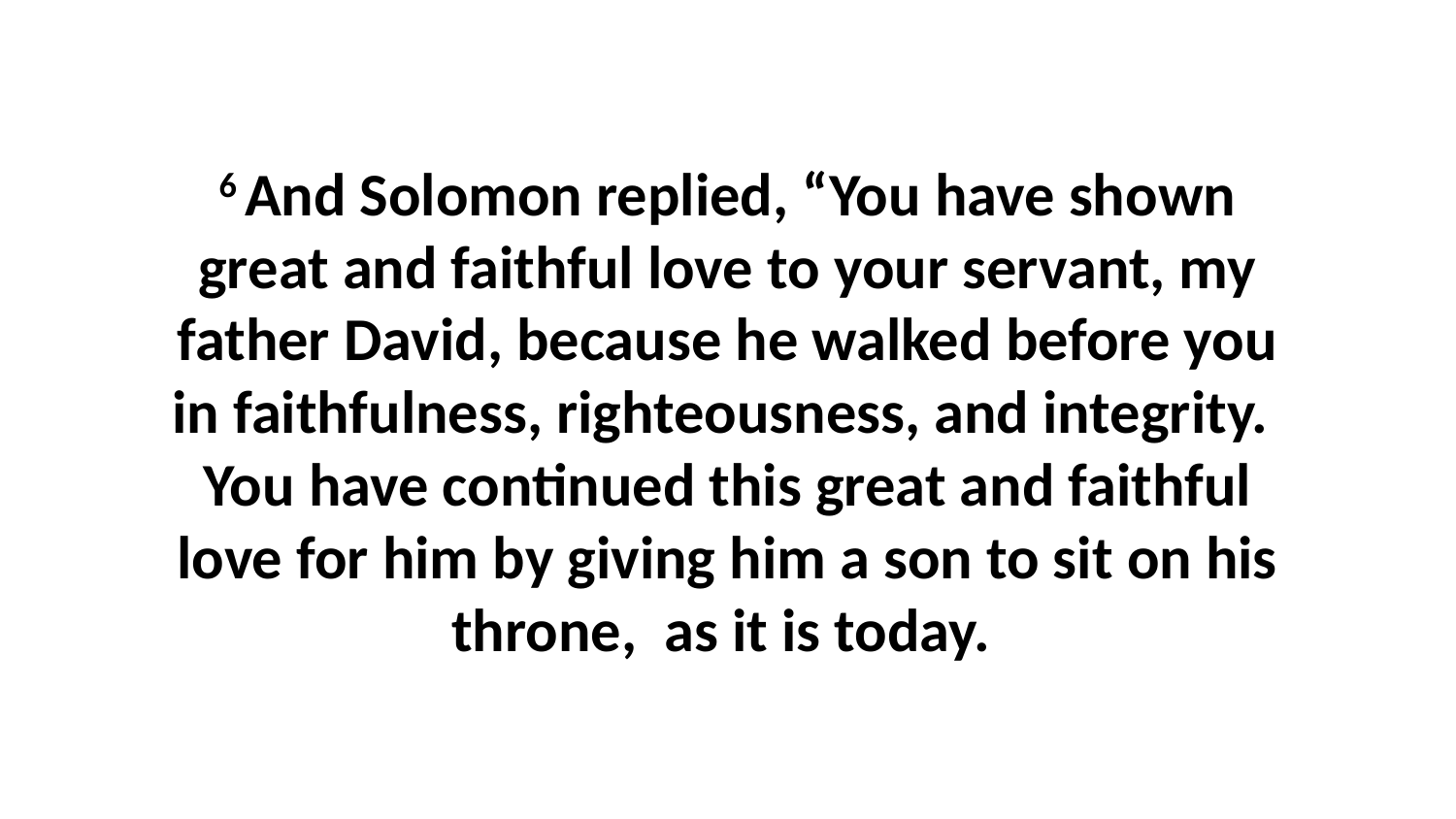

6 And Solomon replied, “You have shown great and faithful love to your servant, my father David, because he walked before you in faithfulness, righteousness, and integrity.  You have continued this great and faithful love for him by giving him a son to sit on his throne,  as it is today.